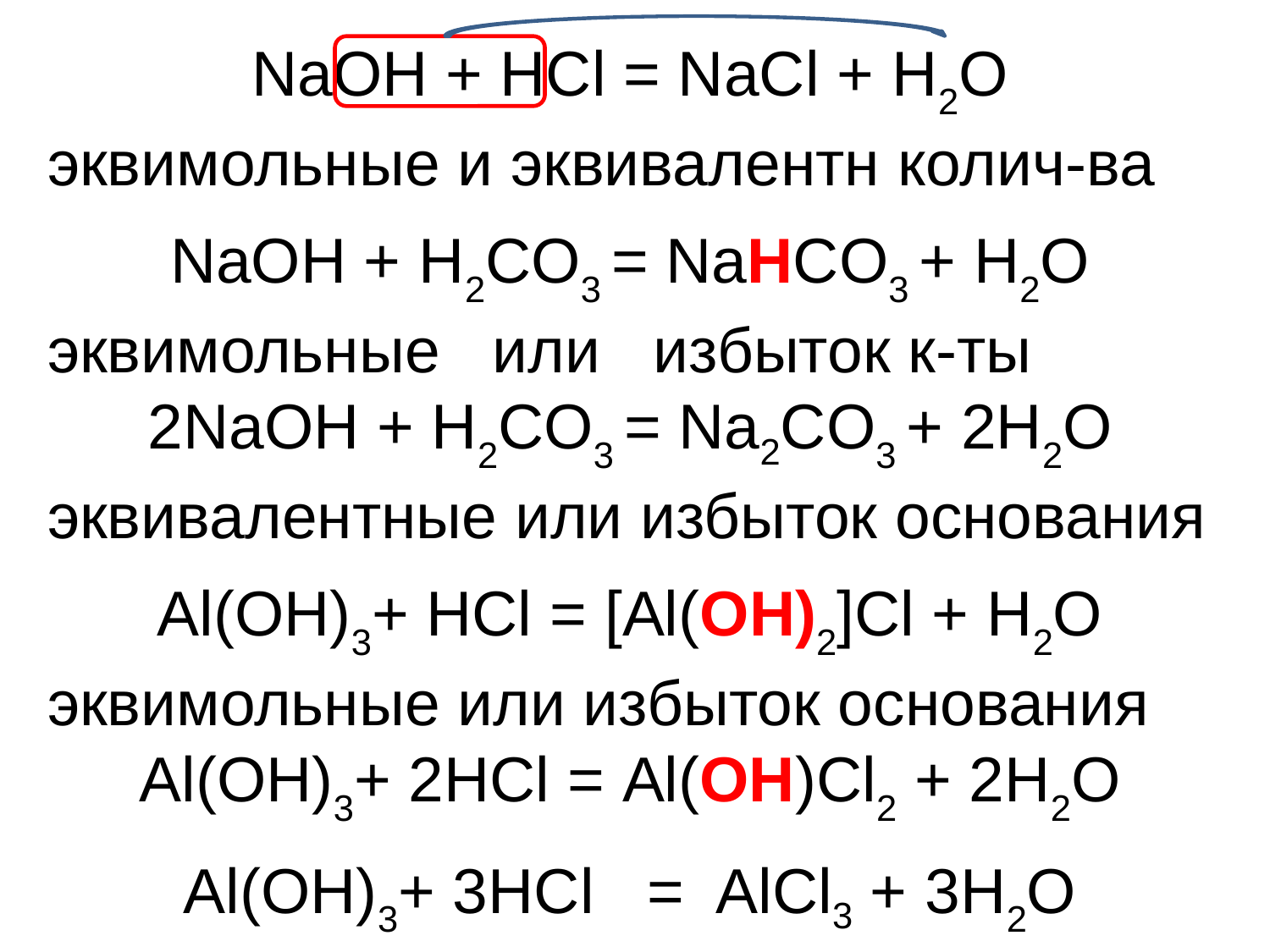

NaOH + HCl = NaCl + H2O
эквимольные и эквивалентн колич-ва
NaOH + H2CO3 = NaHCO3 + H2O
эквимольные   или   избыток к-ты
2NaOH + H2CO3 = Na2CO3 + 2H2O
эквивалентные или избыток основания
Al(OH)3+ HCl = [Al(ОН)2]Cl + H2O
эквимольные или избыток основания
Al(OH)3+ 2HCl = Al(ОН)Cl2 + 2H2O
Al(OH)3+ 3HCl   =  AlCl3 + 3H2O
избыток кислоты